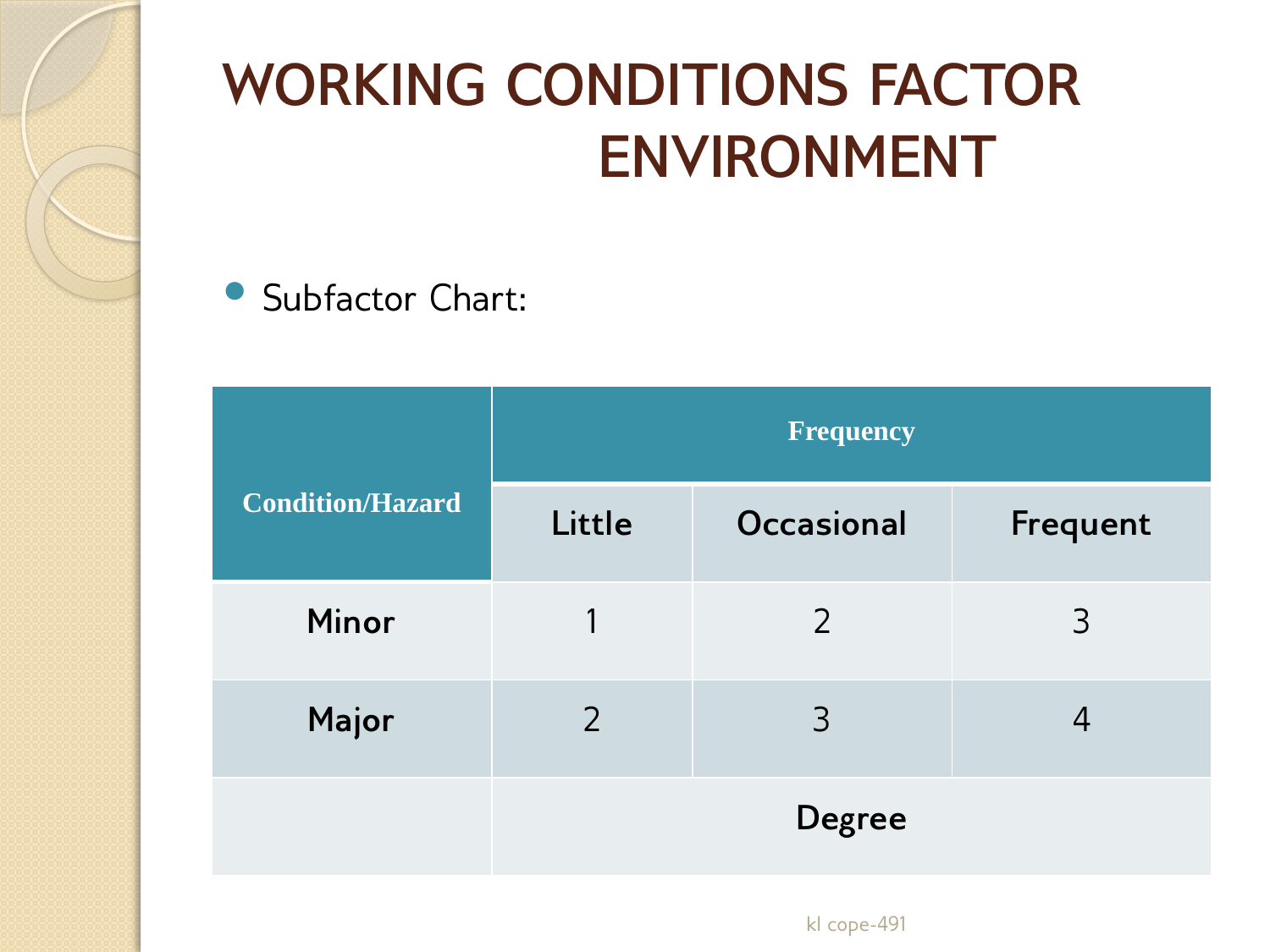

# WORKING CONDITIONS FACTOR                ENVIRONMENT
Subfactor Chart:

| Condition/Hazard | Frequency |  |  |
| --- | --- | --- | --- |
|  | Little | Occasional | Frequent |
| Minor | 1 | 2 | 3 |
| Major | 2 | 3 | 4 |
|  | Degree |  |  |
kl cope-491